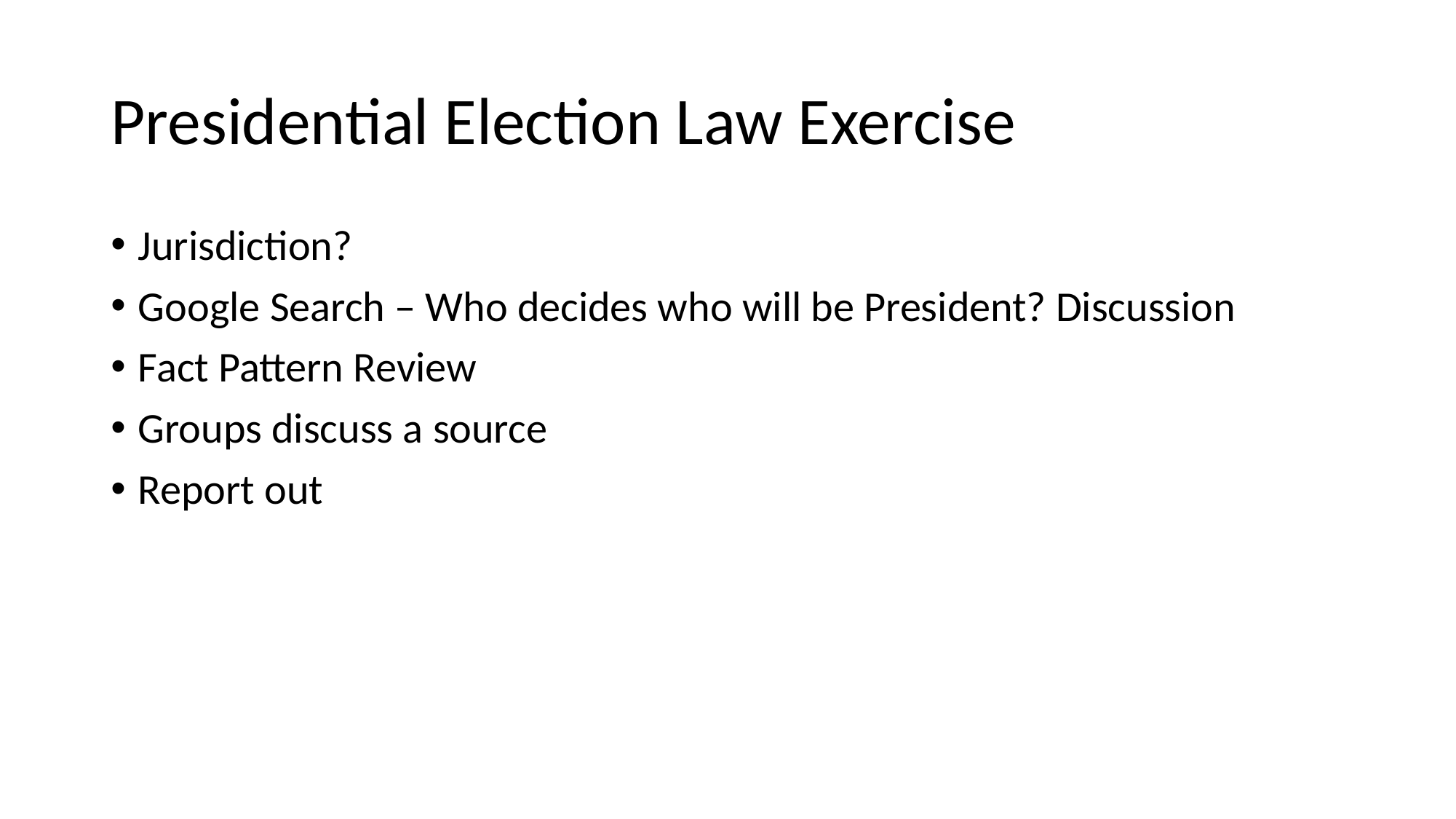

# Presidential Election Law Exercise
Jurisdiction?
Google Search – Who decides who will be President? Discussion
Fact Pattern Review
Groups discuss a source
Report out